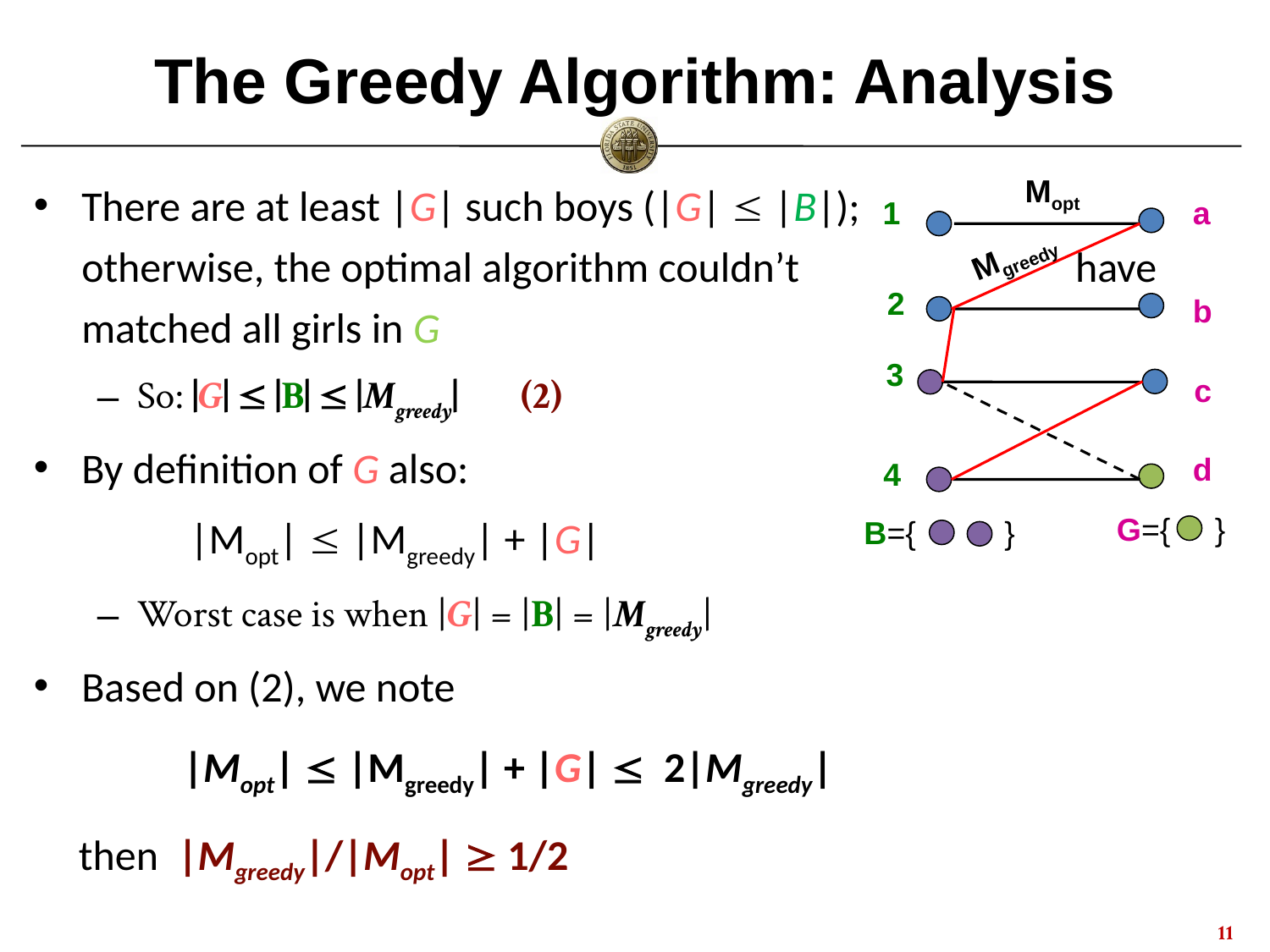

# The Greedy Algorithm: Analysis
There are at least |G| such boys (|G| ≤ |B|);
otherwise, the optimal algorithm couldn’t 		           have matched all girls in G
So: |G| ≤ |B| ≤ |Mgreedy|        (2)
By definition of G also:
	   |Mopt| ≤ |Mgreedy| + |G|
Worst case is when |G| = |B| = |Mgreedy|
Based on (2), we note
	  |Mopt| ≤ |Mgreedy| + |G| ≤  2|Mgreedy|
    then  |Mgreedy|/|Mopt| ≥ 1/2

Mopt
1
a

Mgreedy
2
b

3
c

d
4

G={     }

B={          }

11